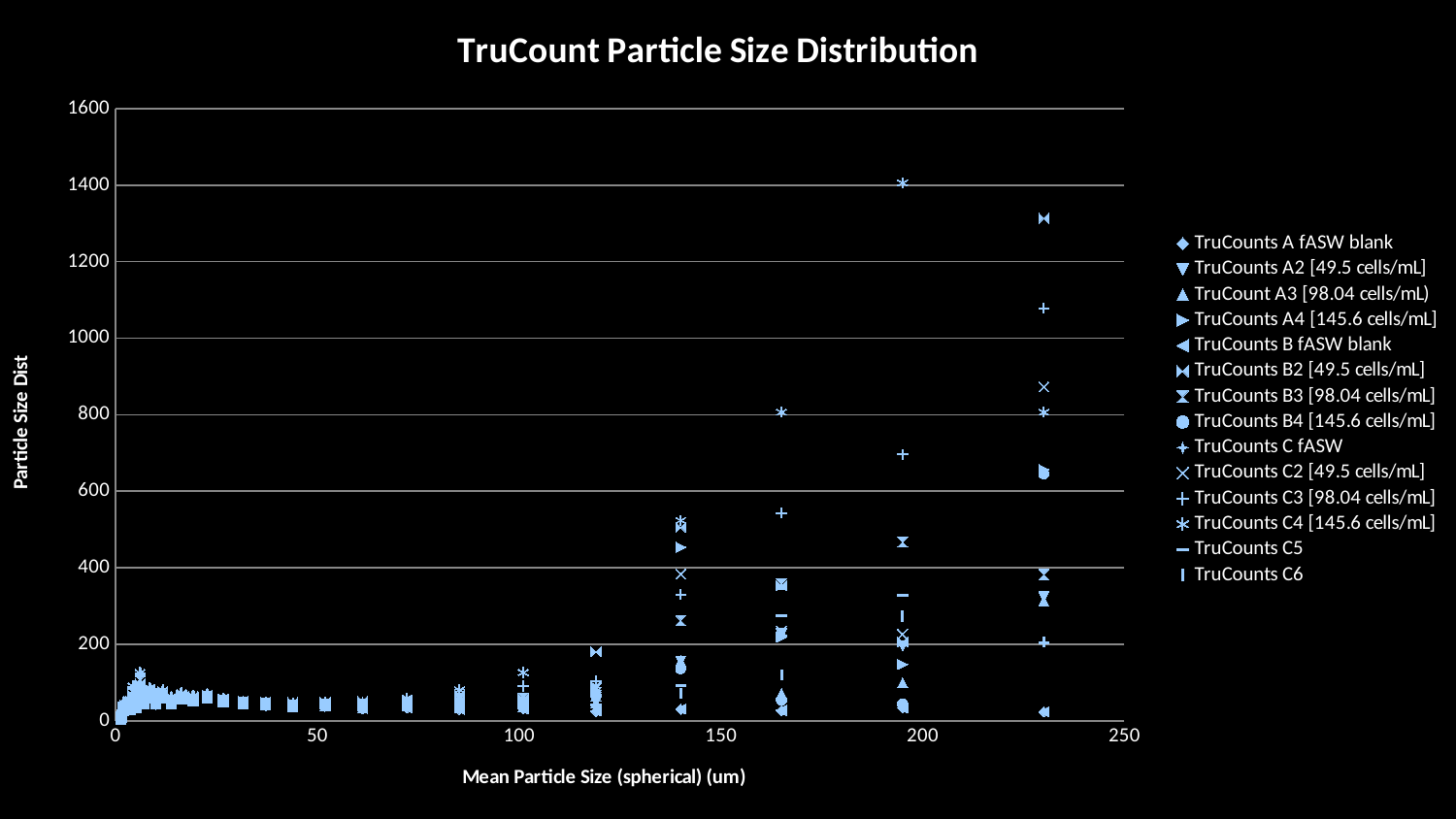

### Chart: TruCount Particle Size Distribution

| Category |  |  |  |  |  |  |  |  |  |  |  |  |  |  |
|---|---|---|---|---|---|---|---|---|---|---|---|---|---|---|
#